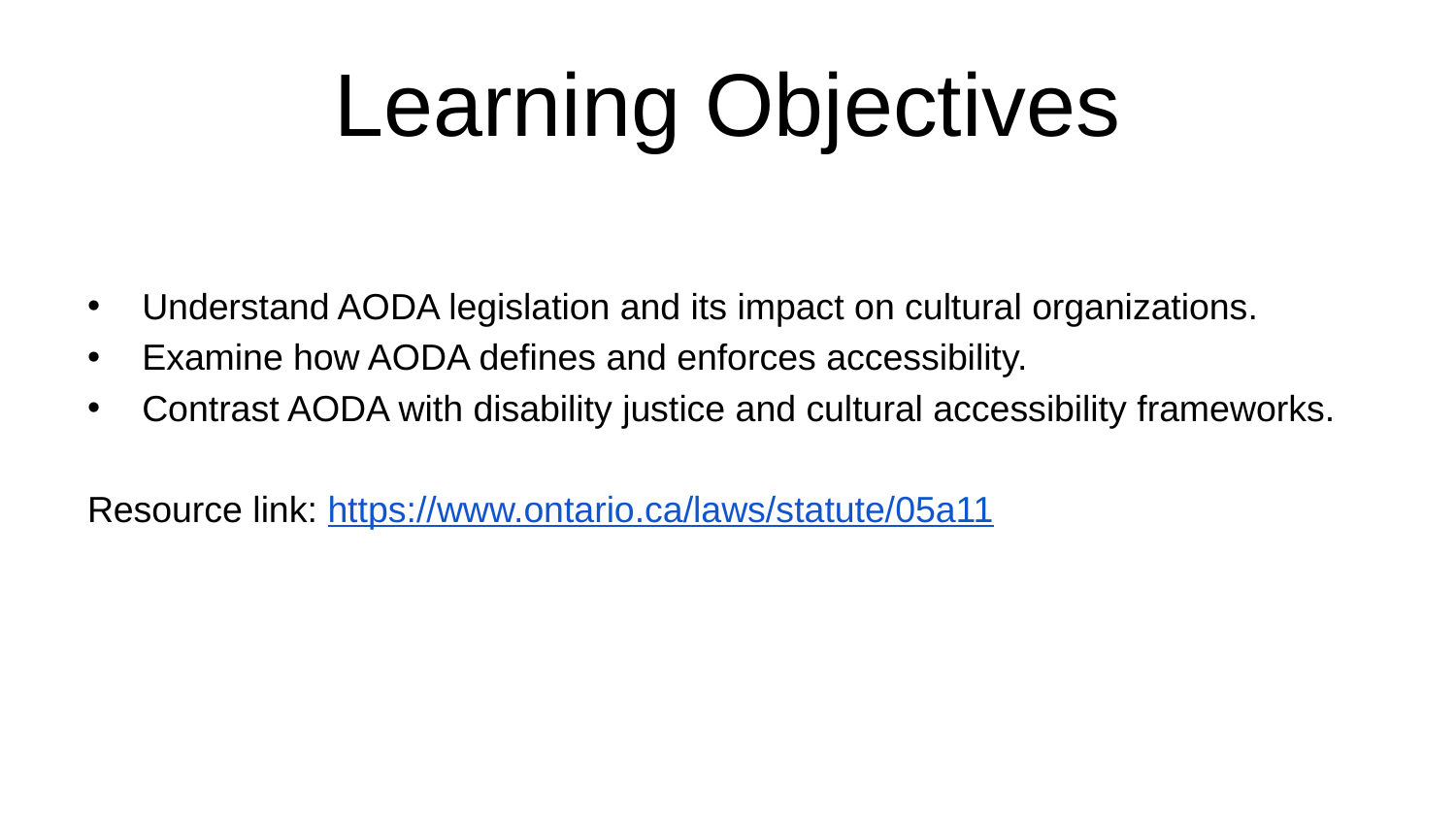

# Learning Objectives

Understand AODA legislation and its impact on cultural organizations.
Examine how AODA defines and enforces accessibility.
Contrast AODA with disability justice and cultural accessibility frameworks.

Resource link: https://www.ontario.ca/laws/statute/05a11